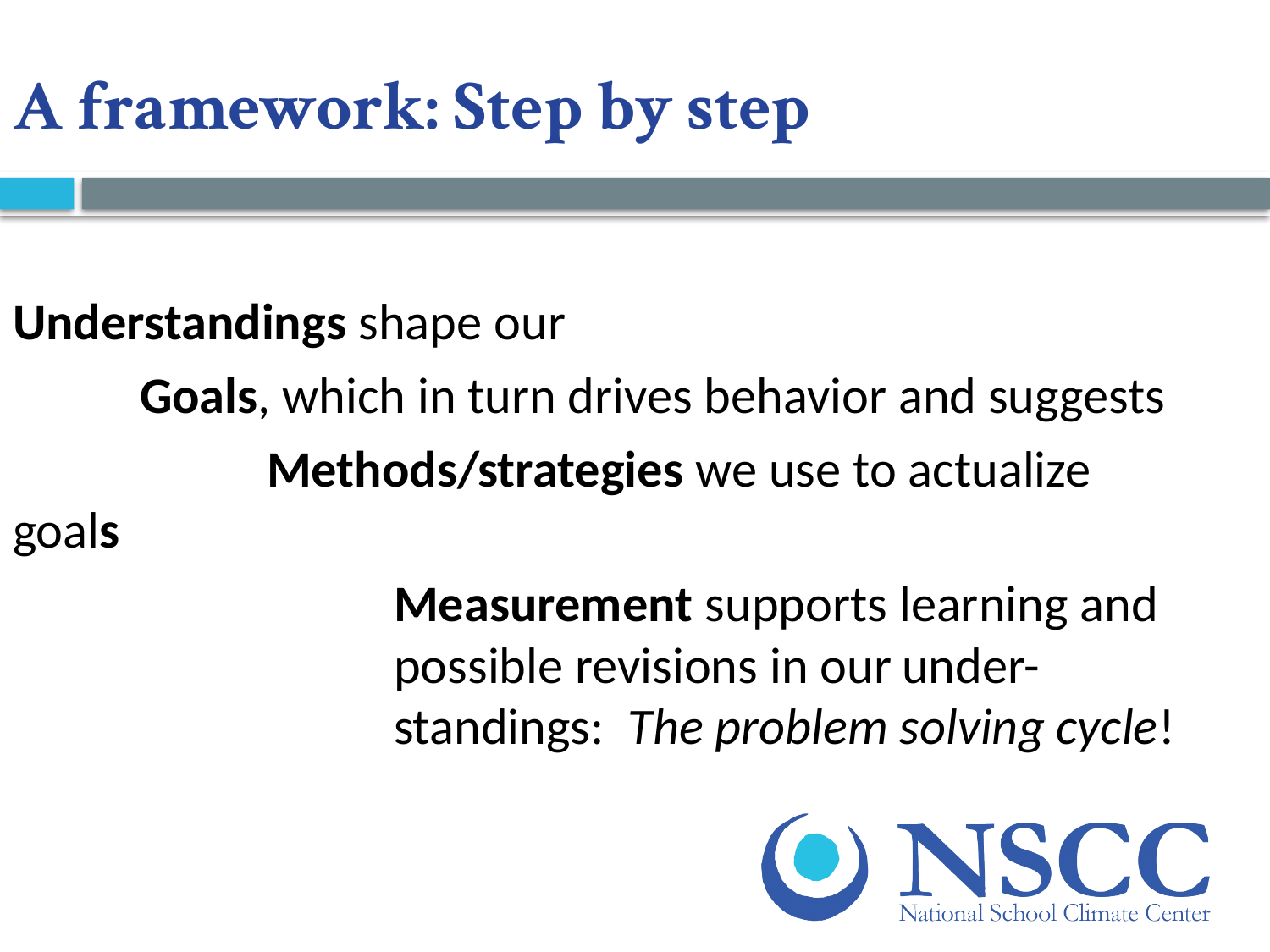

# A framework: Step by step

Understandings shape our
	Goals, which in turn drives behavior and suggests
		Methods/strategies we use to actualize goals
			Measurement supports learning and 			possible revisions in our	under-				standings:  The problem solving cycle!